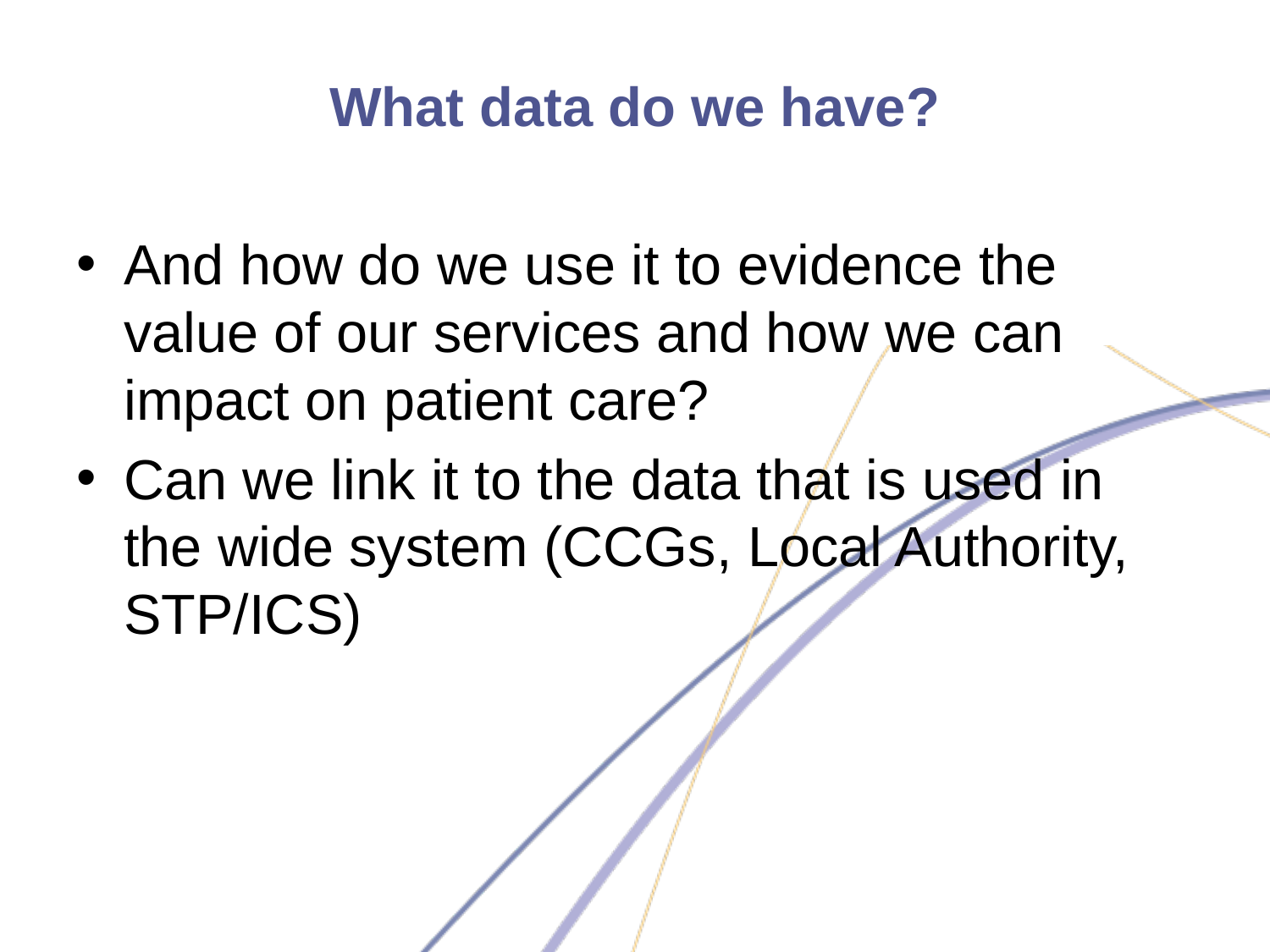

# What data do we have?
And how do we use it to evidence the value of our services and how we can impact on patient care?
Can we link it to the data that is used in the wide system (CCGs, Local Authority, STP/ICS)